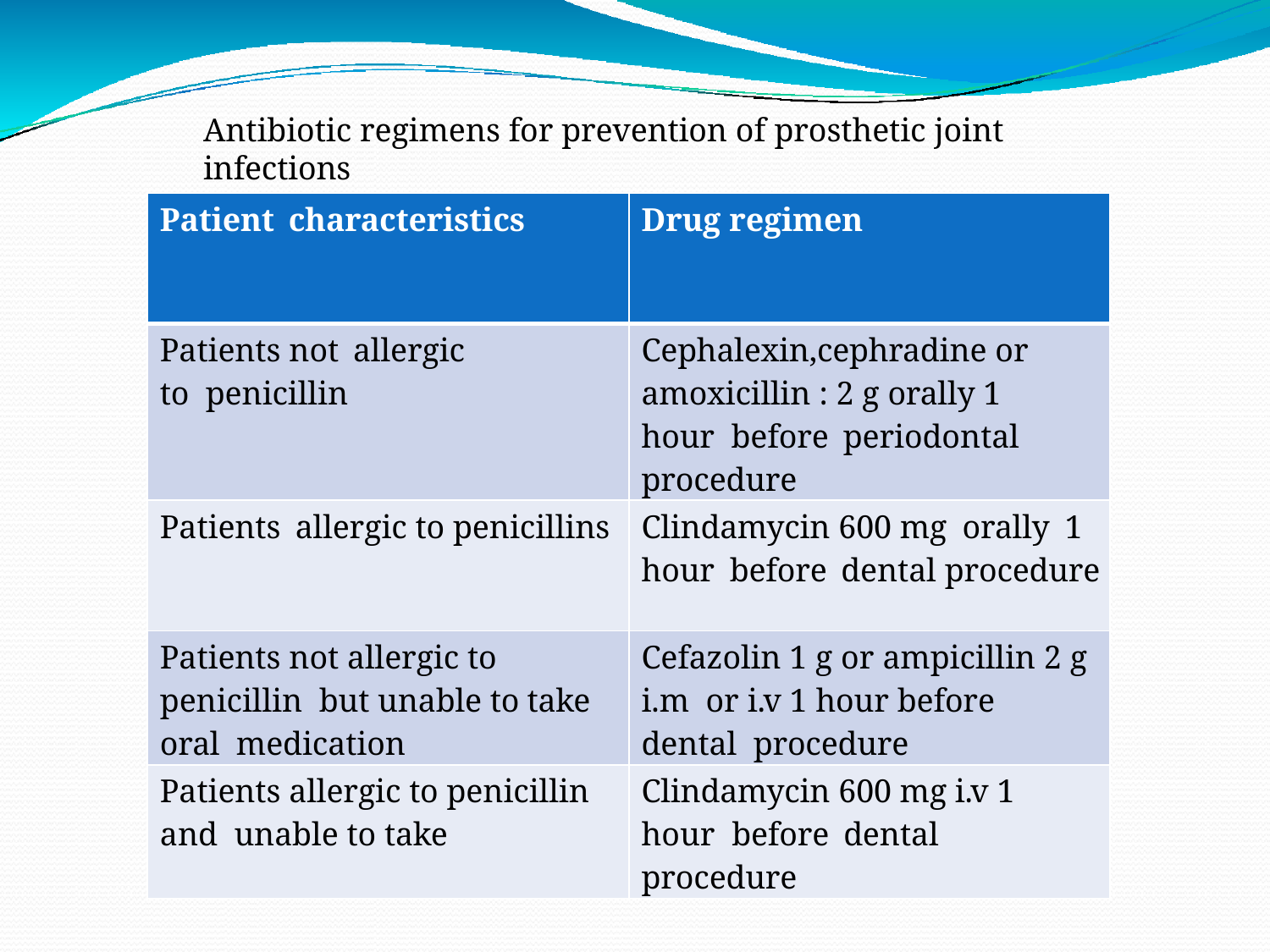

Antibiotic regimens for prevention of prosthetic joint infections
| Patient characteristics | Drug regimen |
| --- | --- |
| Patients not allergic to penicillin | Cephalexin,cephradine or amoxicillin : 2 g orally 1 hour before periodontal procedure |
| Patients allergic to penicillins | Clindamycin 600 mg orally 1 hour before dental procedure |
| Patients not allergic to penicillin but unable to take oral medication | Cefazolin 1 g or ampicillin 2 g i.m or i.v 1 hour before dental procedure |
| Patients allergic to penicillin and unable to take | Clindamycin 600 mg i.v 1 hour before dental procedure |